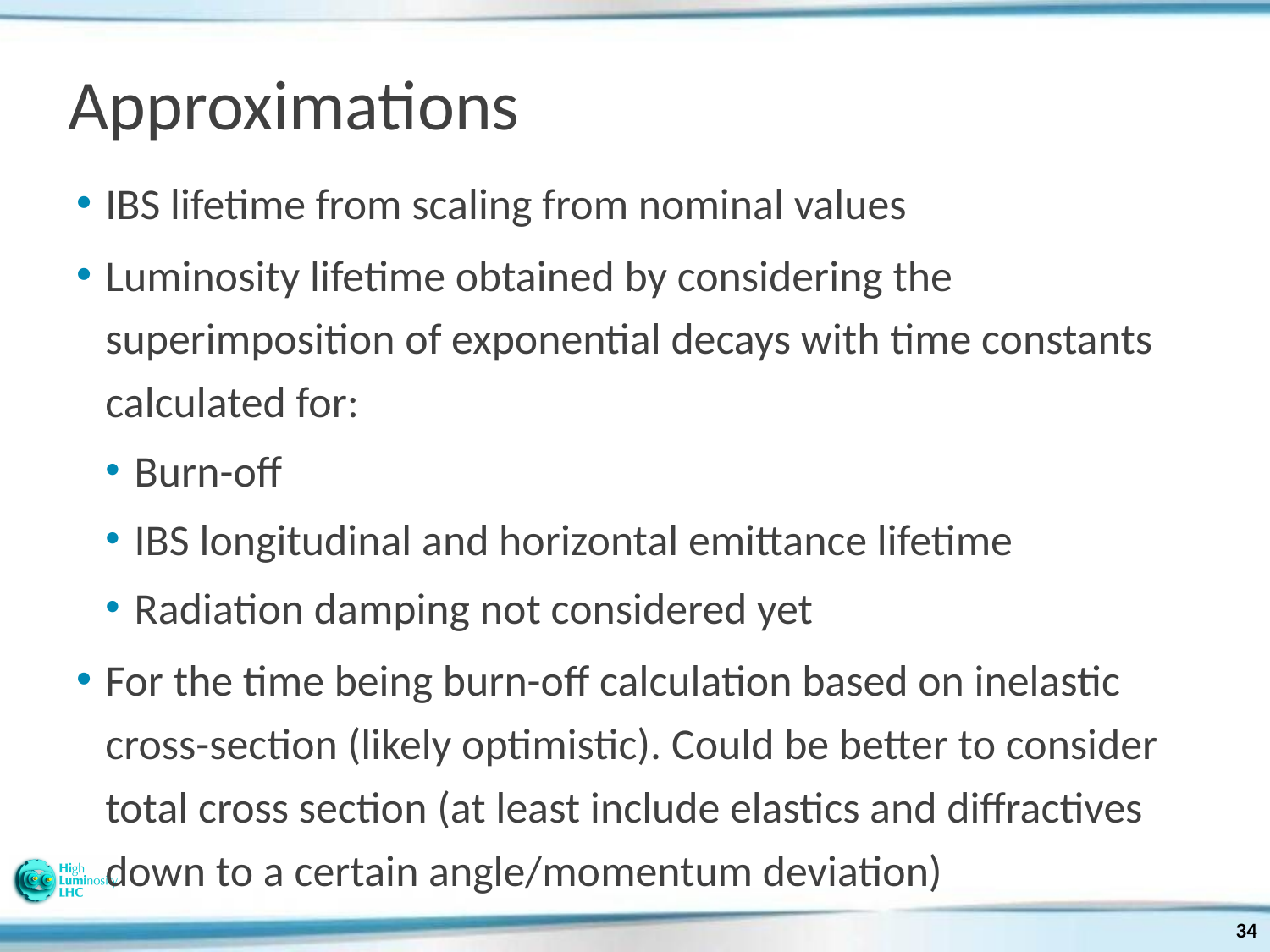

# Approximations
IBS lifetime from scaling from nominal values
Luminosity lifetime obtained by considering the superimposition of exponential decays with time constants calculated for:
Burn-off
IBS longitudinal and horizontal emittance lifetime
Radiation damping not considered yet
For the time being burn-off calculation based on inelastic cross-section (likely optimistic). Could be better to consider total cross section (at least include elastics and diffractives down to a certain angle/momentum deviation)

34